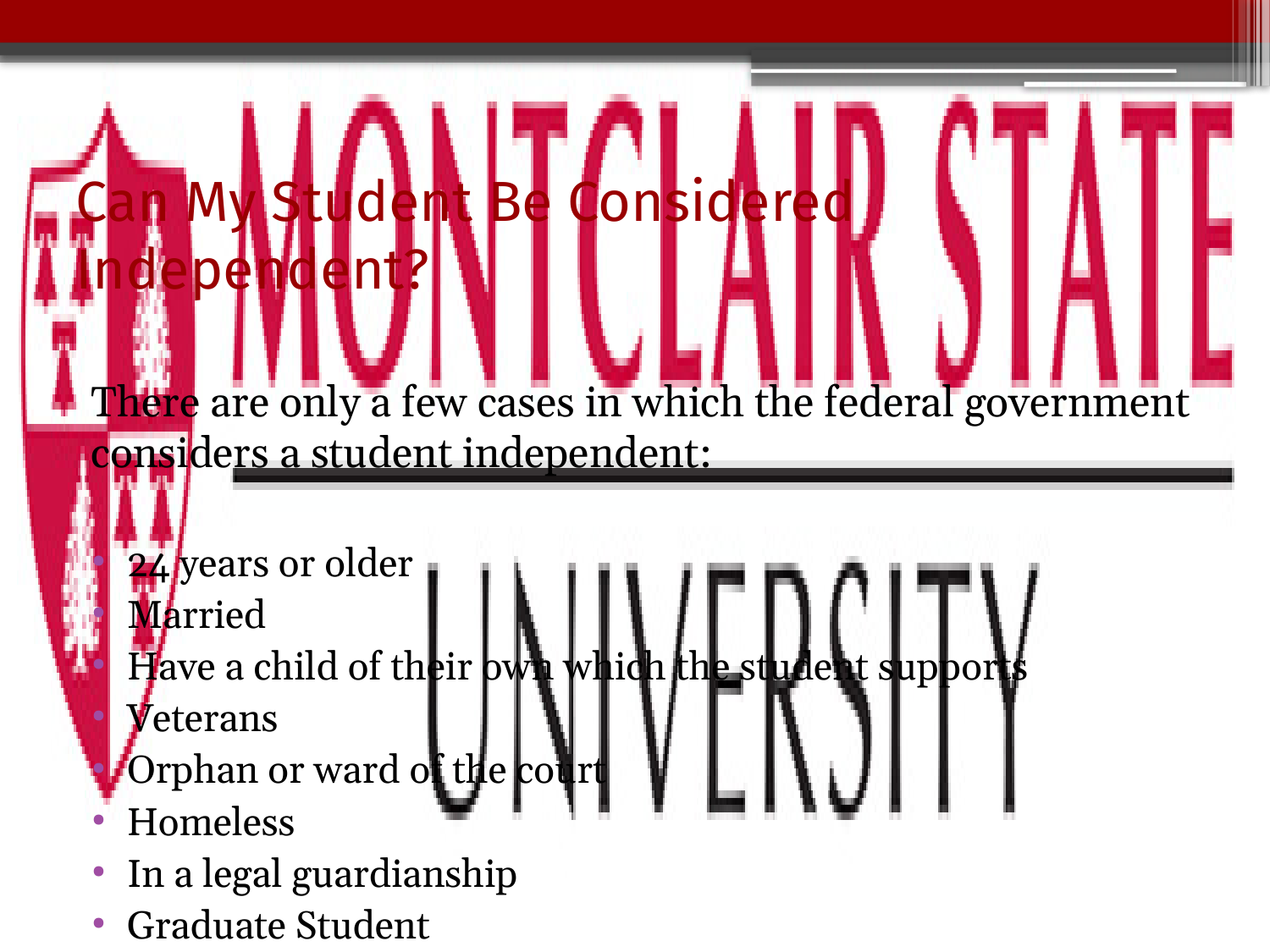

# Can My Student Be Considered Independent?

There are only a few cases in which the federal government considers a student independent:

24 years or older
Married
Have a child of their own which the student supports
Veterans
Orphan or ward of the court
Homeless
In a legal guardianship
Graduate Student